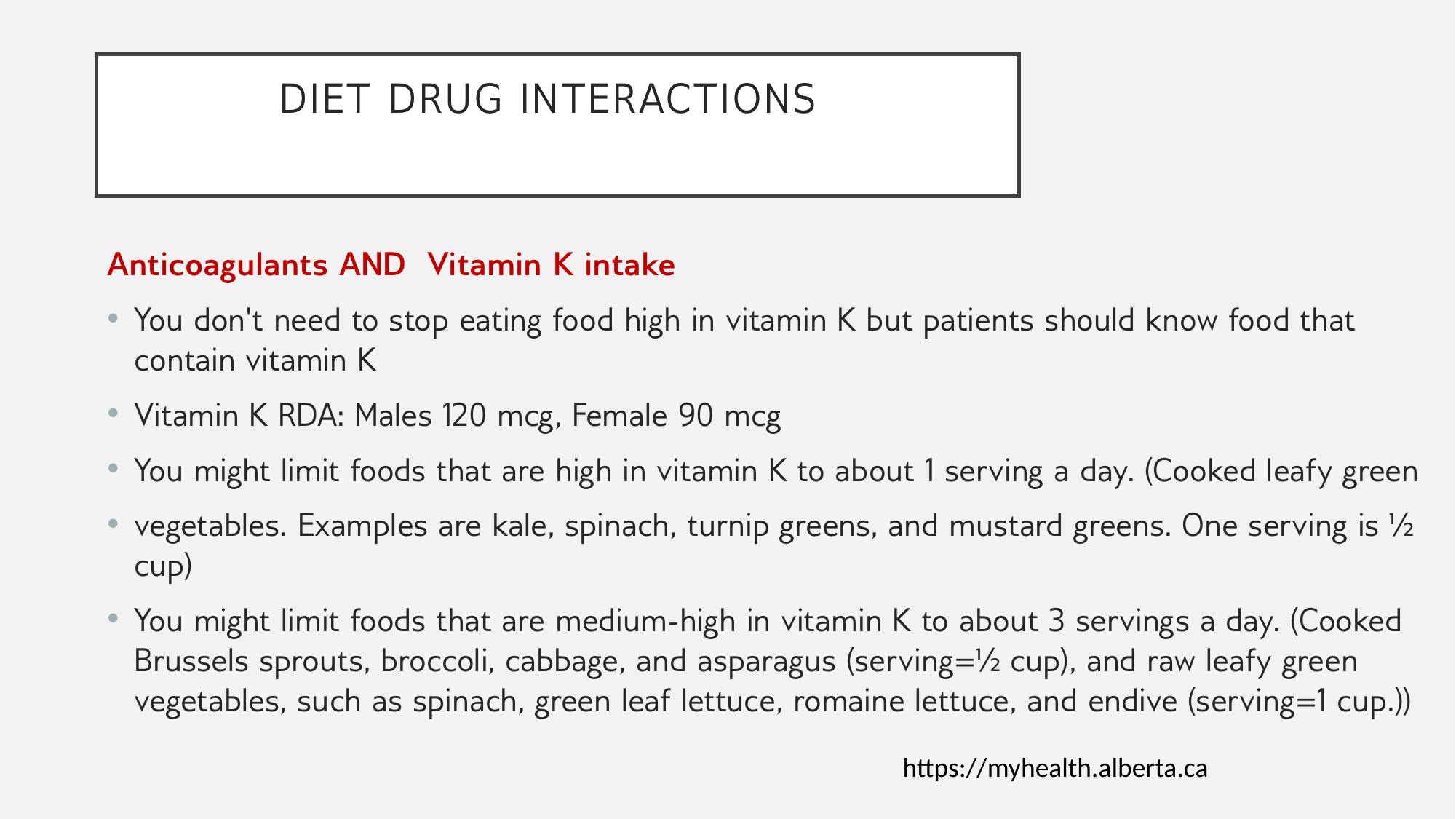

# Diet Drug Interactions
Anticoagulants AND  Vitamin K intake
You don't need to stop eating food high in vitamin K but patients should know food that contain vitamin K
Vitamin K RDA: Males 120 mcg, Female 90 mcg
You might limit foods that are high in vitamin K to about 1 serving a day. (Cooked leafy green
vegetables. Examples are kale, spinach, turnip greens, and mustard greens. One serving is 1⁄2 cup)
You might limit foods that are medium-high in vitamin K to about 3 servings a day. (Cooked Brussels sprouts, broccoli, cabbage, and asparagus (serving=1⁄2 cup), and raw leafy green vegetables, such as spinach, green leaf lettuce, romaine lettuce, and endive (serving=1 cup.))

https://myhealth.alberta.ca